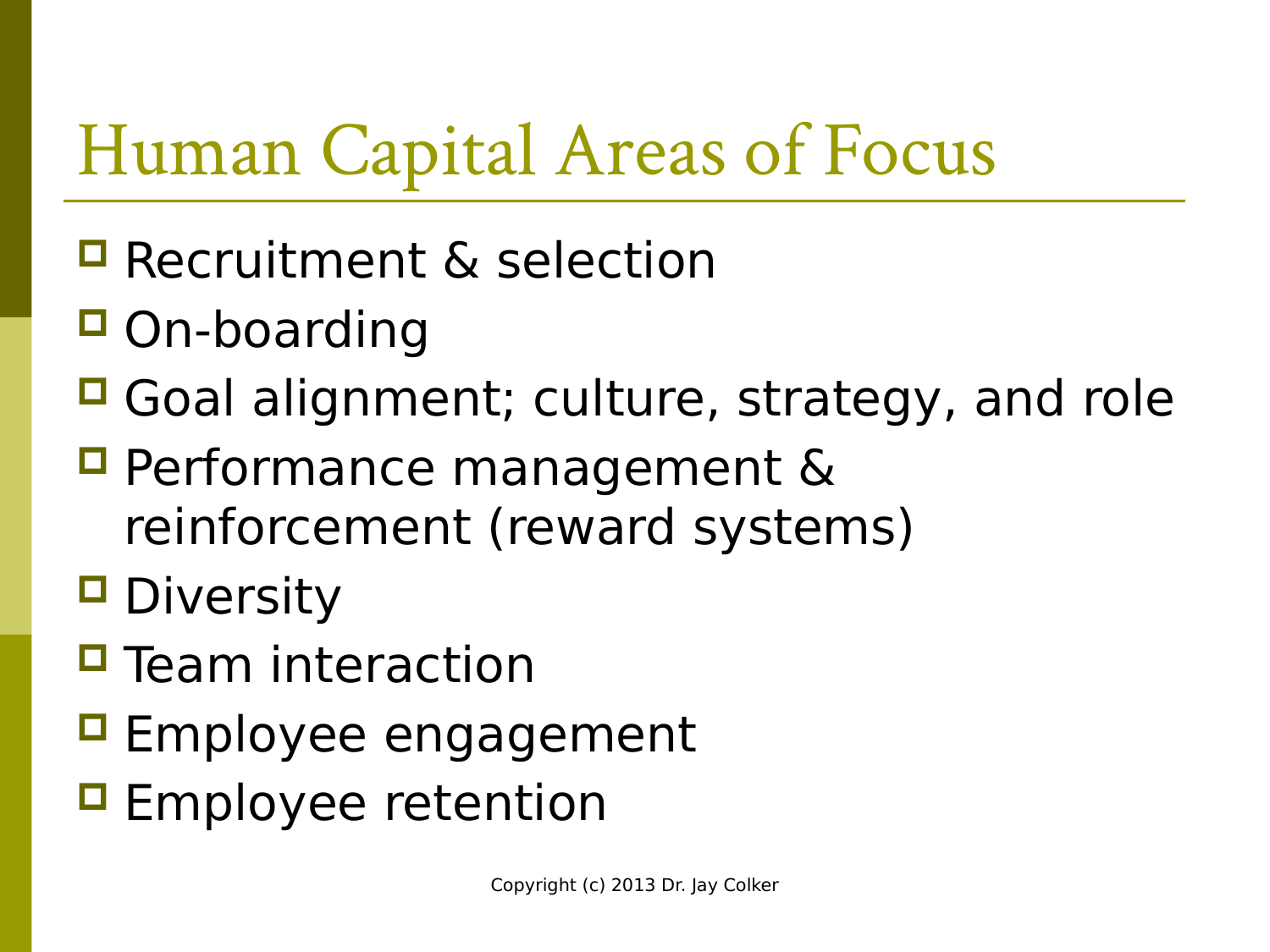

# Human Capital Areas of Focus
Recruitment & selection
On-boarding
Goal alignment; culture, strategy, and role
Performance management & reinforcement (reward systems)
Diversity
Team interaction
Employee engagement
Employee retention

Copyright (c) 2013 Dr. Jay Colker